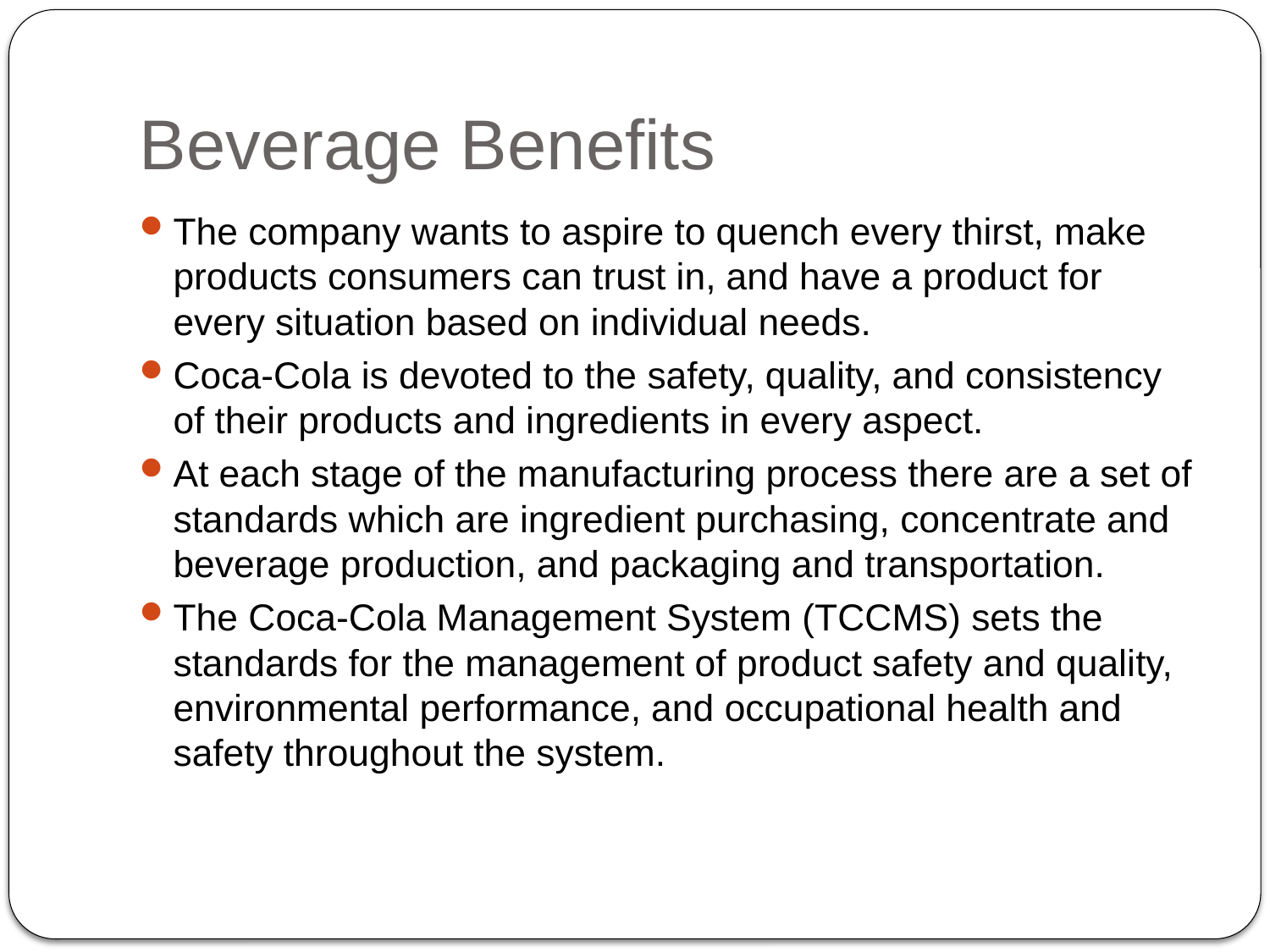

# Beverage Benefits
The company wants to aspire to quench every thirst, make products consumers can trust in, and have a product for every situation based on individual needs.
Coca-Cola is devoted to the safety, quality, and consistency of their products and ingredients in every aspect.
At each stage of the manufacturing process there are a set of standards which are ingredient purchasing, concentrate and beverage production, and packaging and transportation.
The Coca-Cola Management System (TCCMS) sets the standards for the management of product safety and quality, environmental performance, and occupational health and safety throughout the system.